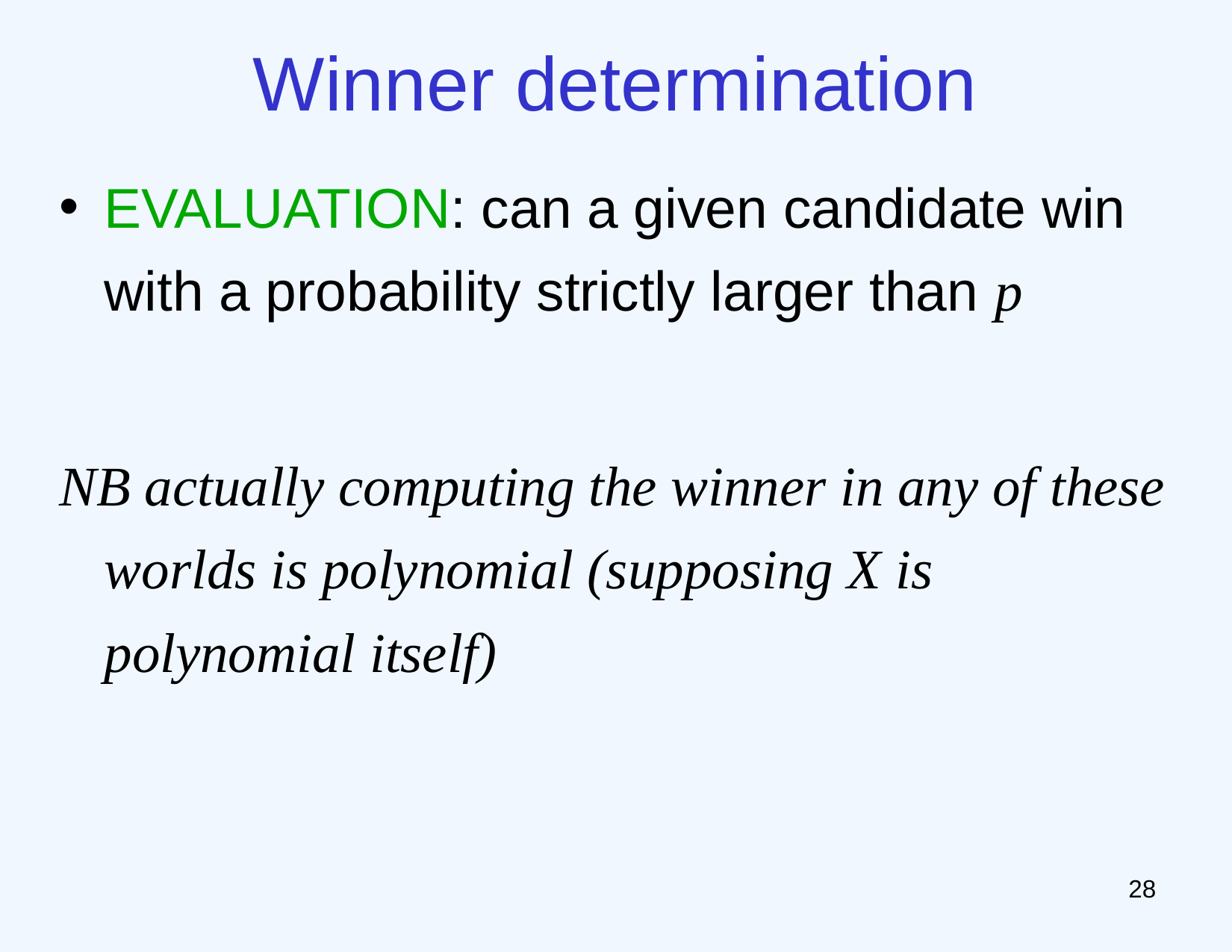

# Winner determination
EVALUATION: can a given candidate win with a probability strictly larger than p

NB actually computing the winner in any of these worlds is polynomial (supposing X is polynomial itself)
28